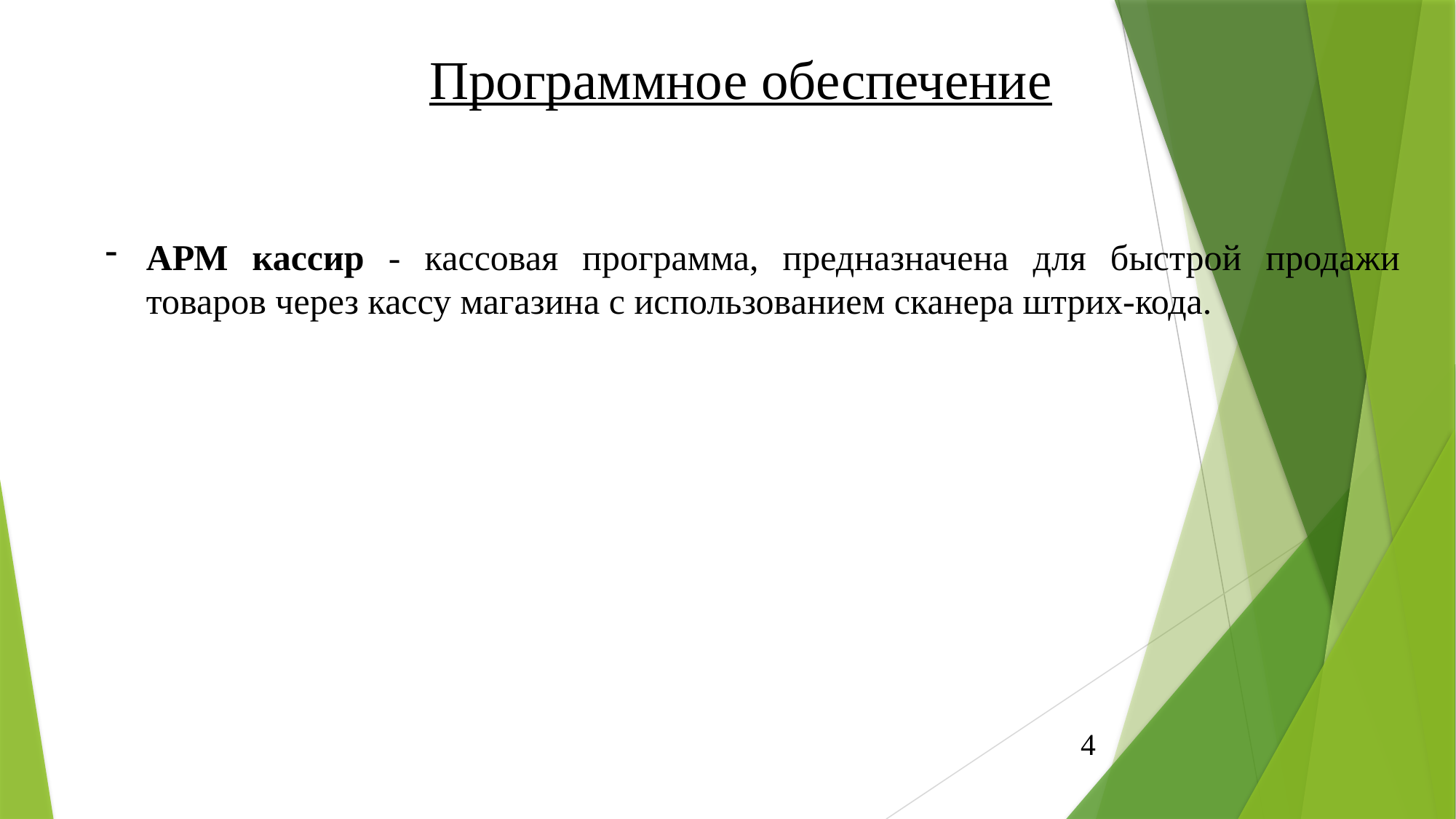

Программное обеспечение
АРМ кассир - кассовая программа, предназначена для быстрой продажи товаров через кассу магазина с использованием сканера штрих-кода.
4